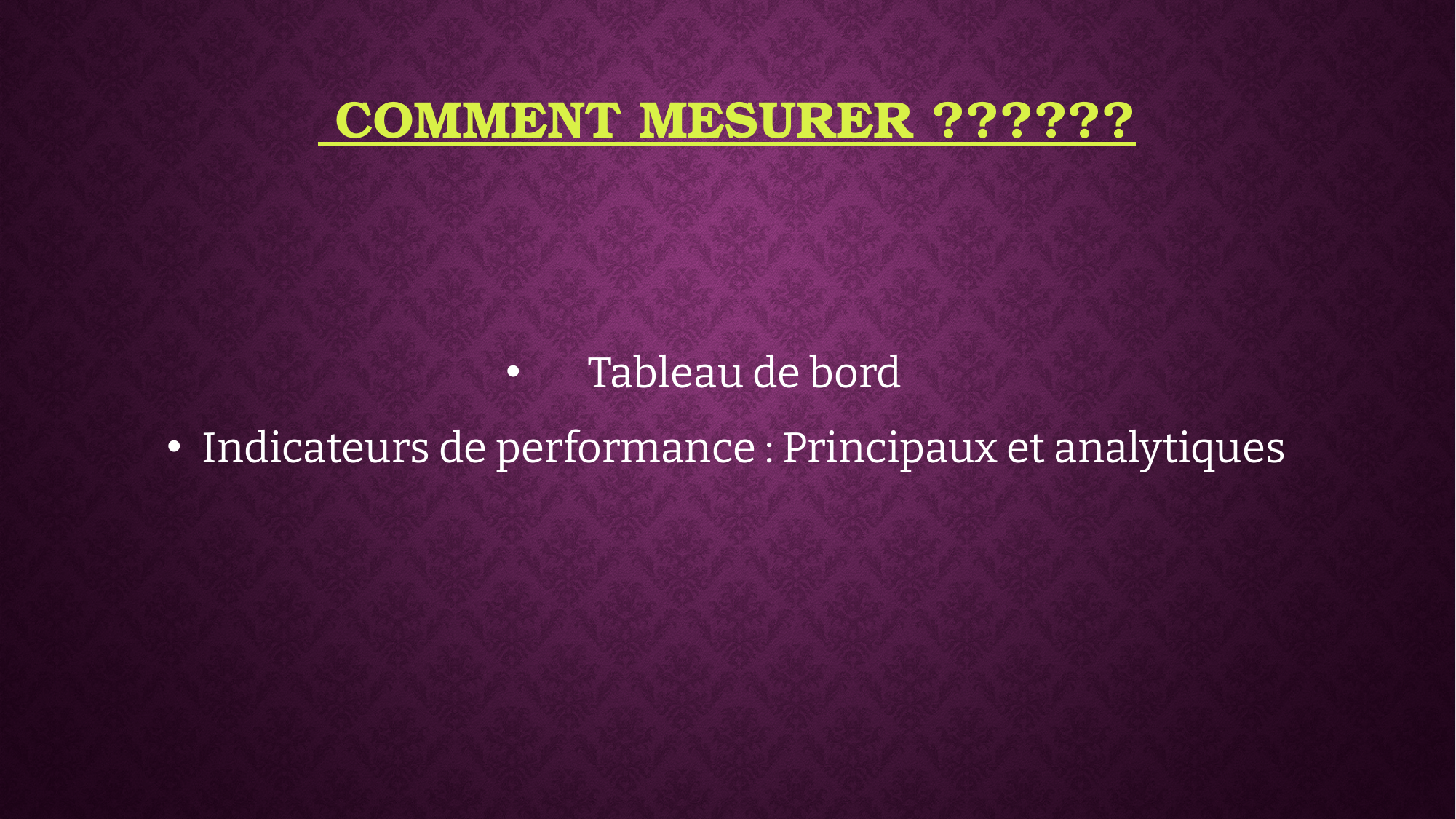

# Comment mesurer ??????
Tableau de bord
Indicateurs de performance : Principaux et analytiques